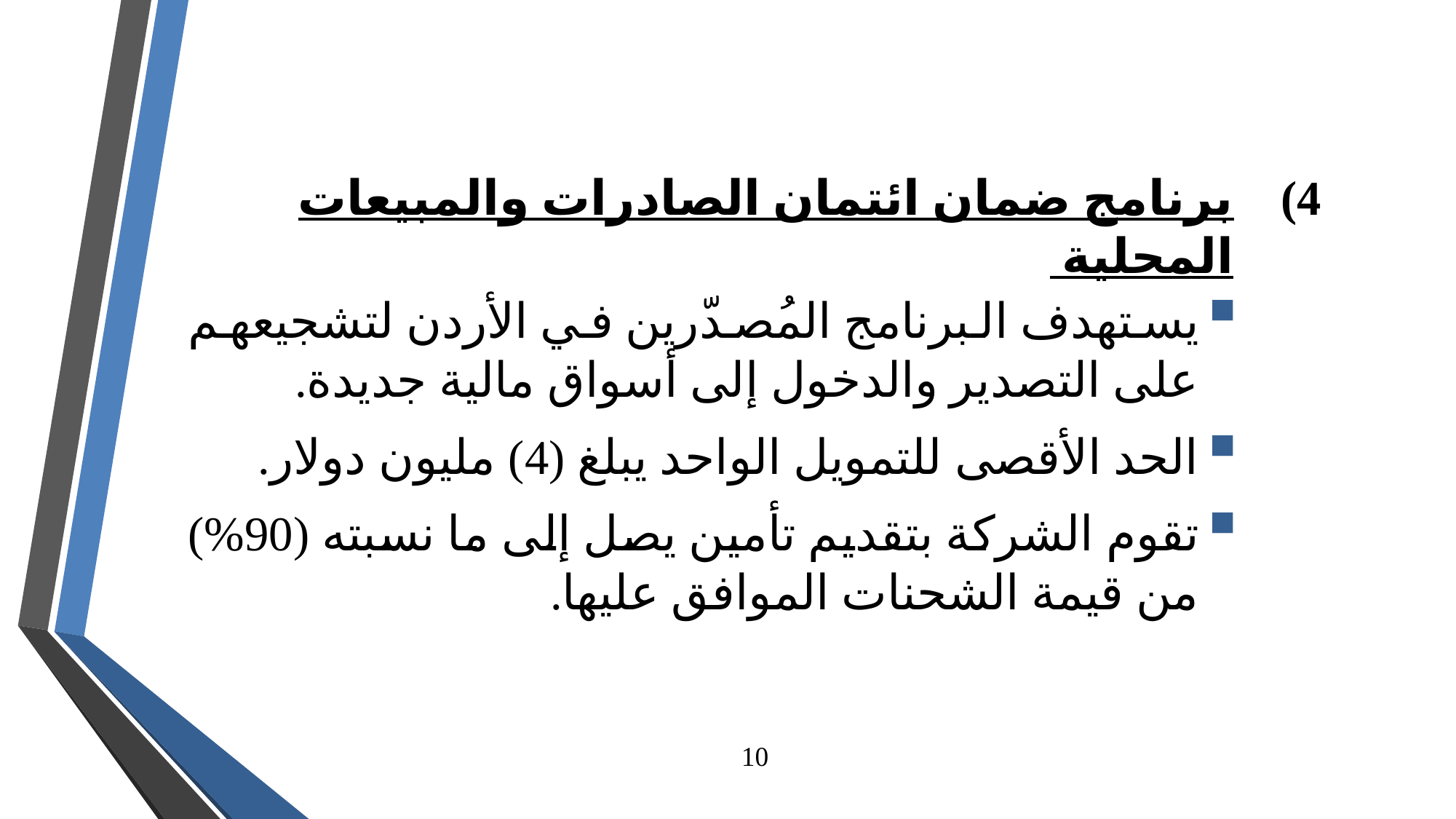

# برنامج ضمان ائتمان الصادرات والمبيعات المحلية

يستهدف البرنامج المُصدّرين في الأردن لتشجيعهم على التصدير والدخول إلى أسواق مالية جديدة.
الحد الأقصى للتمويل الواحد يبلغ (4) مليون دولار.
تقوم الشركة بتقديم تأمين يصل إلى ما نسبته (90%) من قيمة الشحنات الموافق عليها.
10